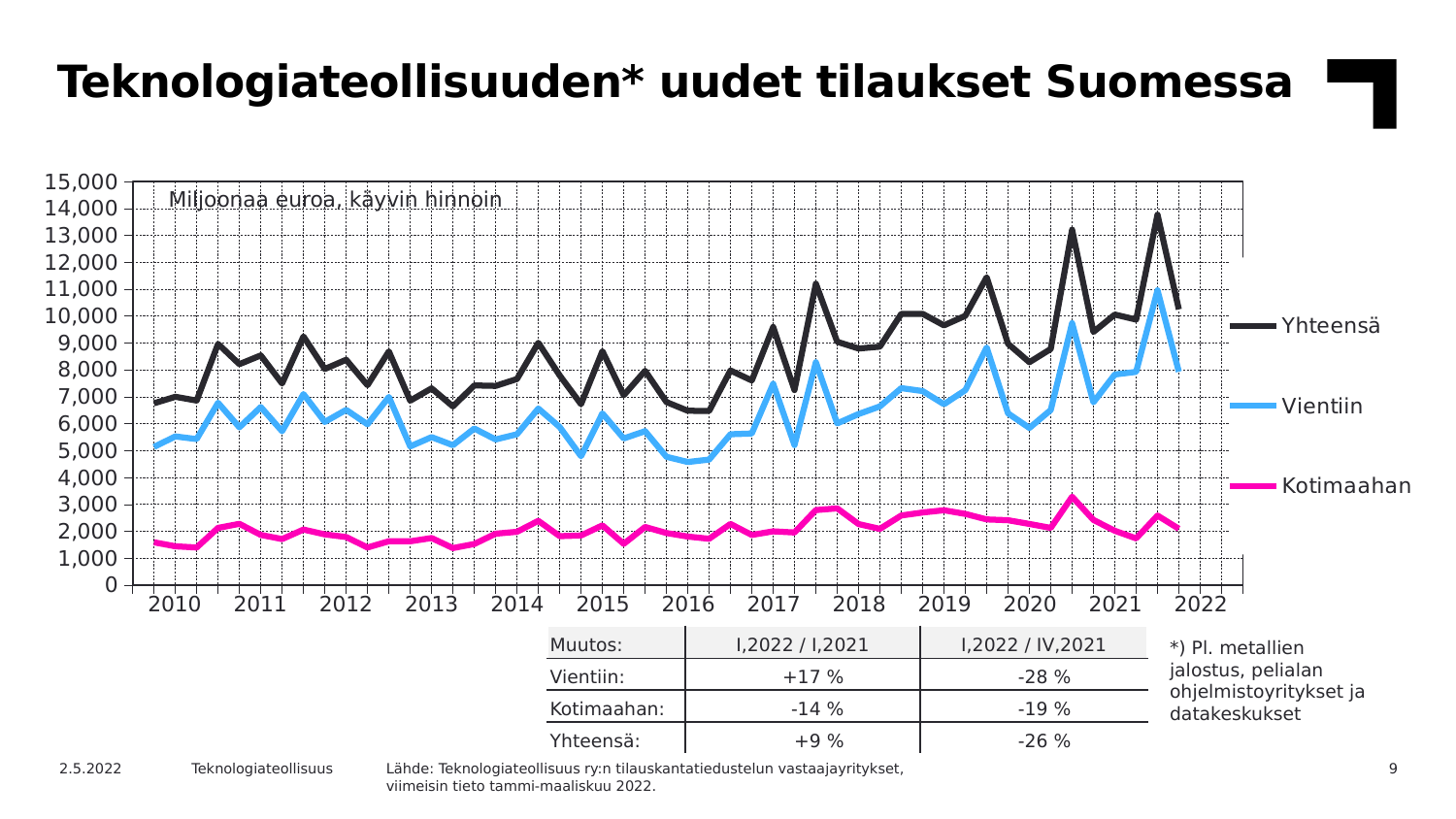

Teknologiateollisuuden* uudet tilaukset Suomessa

### Chart

| Category | Yhteensä | Vientiin | Kotimaahan |
|---|---|---|---|
| 2009,IV | None | None | None |
| 2010,I | 6756.44 | 5132.88 | 1590.64 |
|  | 6999.23 | 5523.79 | 1440.93 |
|  | 6859.48 | 5425.23 | 1395.3 |
|  | 8964.57 | 6775.21 | 2125.23 |
| 2011,I | 8210.84 | 5861.98 | 2276.7 |
|  | 8537.47 | 6615.66 | 1864.7 |
|  | 7493.55 | 5717.53 | 1708.93 |
|  | 9242.04 | 7099.16 | 2063.01 |
| 2012,I | 8032.38 | 6062.68 | 1883.25 |
|  | 8375.94 | 6510.72 | 1785.49 |
|  | 7429.63 | 5975.89 | 1396.88 |
|  | 8687.08 | 6993.62 | 1627.73 |
| 2013,I | 6855.27 | 5152.06 | 1625.91 |
|  | 7311.86 | 5497.8 | 1746.51 |
|  | 6638.94 | 5198.41 | 1375.7 |
|  | 7421.77 | 5817.0 | 1525.33 |
| 2014,I | 7403.85 | 5410.39 | 1909.61 |
|  | 7660.3 | 5603.68 | 1978.89 |
|  | 9006.13 | 6559.86 | 2386.56 |
|  | 7792.1 | 5872.81 | 1817.79 |
| 2015,I | 6724.69 | 4788.73 | 1844.03 |
|  | 8694.88 | 6378.97 | 2217.83 |
|  | 7054.65 | 5448.51 | 1532.53 |
|  | 7964.6 | 5719.37 | 2157.5 |
| 2016,I | 6802.96 | 4767.41 | 1935.27 |
|  | 6477.57 | 4574.33 | 1802.5 |
|  | 6468.61 | 4662.33 | 1720.53 |
|  | 7976.71 | 5604.17 | 2270.47 |
| 2017,I | 7607.35 | 5632.44 | 1861.71 |
|  | 9593.77 | 7482.43 | 1997.2 |
|  | 7248.95 | 5201.74 | 1954.56 |
|  | 11203.2 | 8284.23 | 2786.99 |
| 2018,I | 9043.93 | 6006.36 | 2850.31 |
|  | 8793.03 | 6357.16 | 2266.25 |
|  | 8863.38 | 6639.86 | 2089.05 |
|  | 10082.35 | 7320.55 | 2584.59 |
| 2019,I | 10084.39 | 7212.12 | 2697.59 |
|  | 9652.33 | 6721.32 | 2781.45 |
|  | 10009.48 | 7246.75 | 2644.48 |
|  | 11441.86 | 8831.15 | 2439.81 |
| 2020,I | 8969.12 | 6382.2 | 2409.73 |
|  | 8283.85 | 5839.24 | 2272.05 |
|  | 8776.21 | 6505.65 | 2123.86 |
|  | 13209.07 | 9735.77 | 3283.32 |
| 2021,I | 9408.2 | 6795.74 | 2421.11 |
|  | 10055.13 | 7827.03 | 2017.39 |
|  | 9867.43 | 7925.58 | 1733.85 |
|  | 13767.56 | 10957.37 | 2582.39 |
| 2022,I | 10246.47 | 7929.58 | 2092.9 |
Miljoonaa euroa, käyvin hinnoin
| 2010 | 2011 | 2012 | 2013 | 2014 | 2015 | 2016 | 2017 | 2018 | 2019 | 2020 | 2021 | 2022 |
| --- | --- | --- | --- | --- | --- | --- | --- | --- | --- | --- | --- | --- |
| Muutos: | I,2022 / I,2021 | I,2022 / IV,2021 |
| --- | --- | --- |
| Vientiin: | +17 % | -28 % |
| Kotimaahan: | -14 % | -19 % |
| Yhteensä: | +9 % | -26 % |
*) Pl. metallien jalostus, pelialan ohjelmistoyritykset ja datakeskukset
Lähde: Teknologiateollisuus ry:n tilauskantatiedustelun vastaajayritykset,
viimeisin tieto tammi-maaliskuu 2022.
2.5.2022
Teknologiateollisuus
9